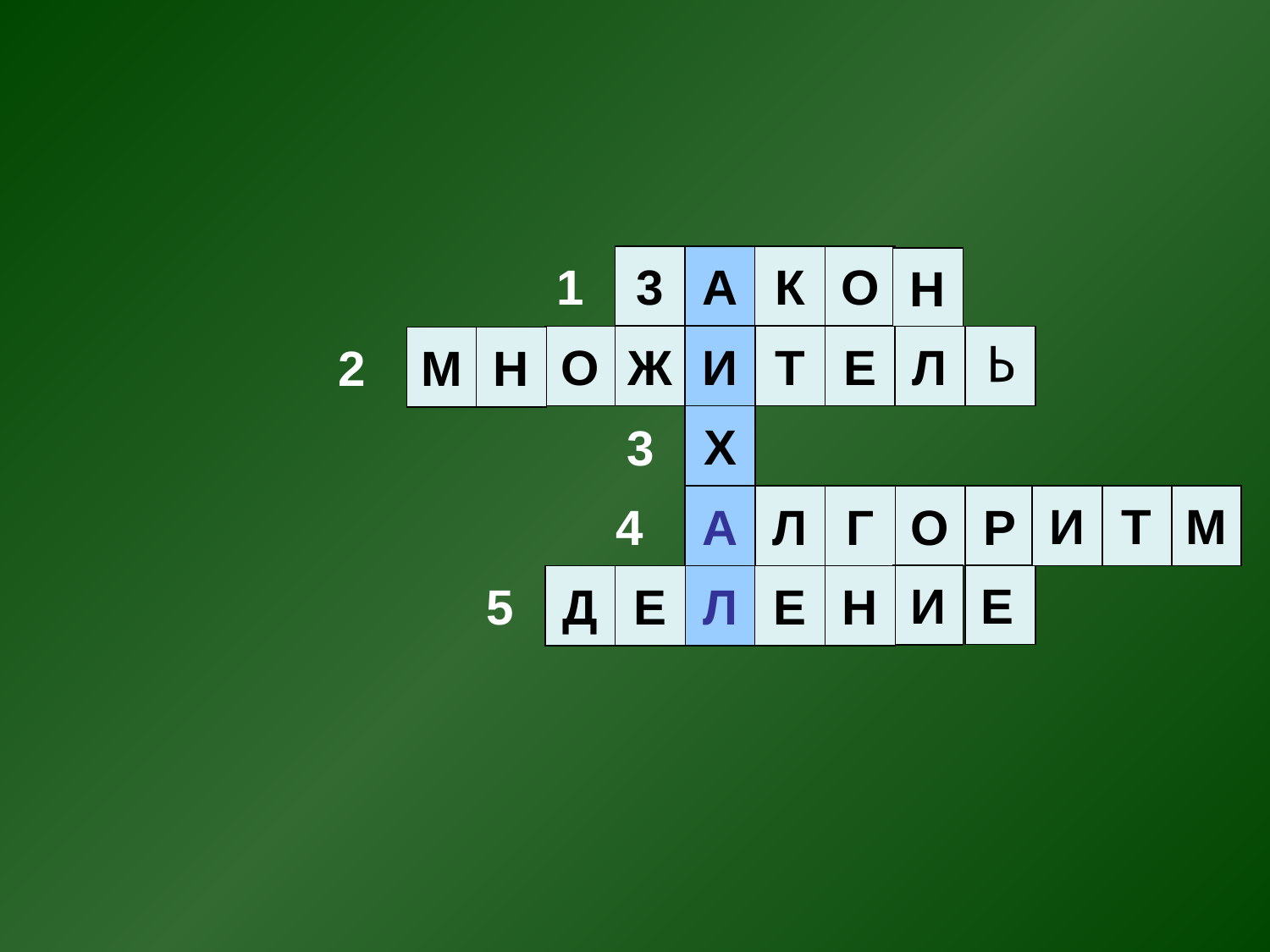

3
А
К
О
1
Н

Ь

О
Ж
И
Т
Е
Л
2
М
Н

Х

3

И
Т
М
4
А
Л
Г
О
Р

И
Е
5

Д
Е
Л
Е
Н